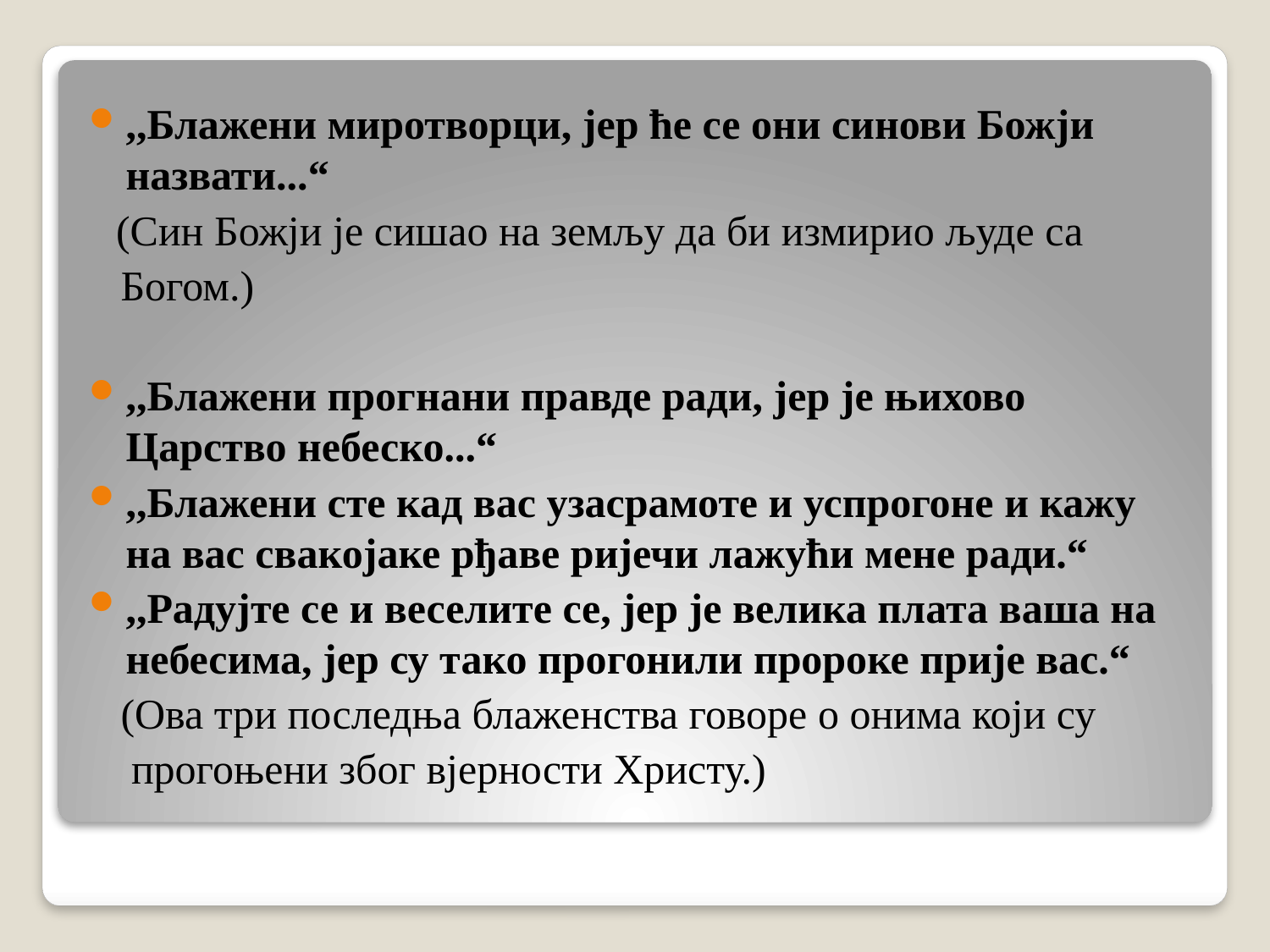

,,Блажени миротворци, јер ће се они синови Божји назвати...“
  (Син Божји је сишао на земљу да би измирио људе са
   Богом.)

,,Блажени прогнани правде ради, јер је њихово Царство небеско...“
,,Блажени сте кад вас узасрамоте и успрогоне и кажу на вас свакојаке рђаве ријечи лажући мене ради.“
,,Радујте се и веселите се, јер је велика плата ваша на небесима, јер су тако прогонили пророке прије вас.“
   (Ова три последња блаженства говоре о онима који су
    прогоњени због вјерности Христу.)